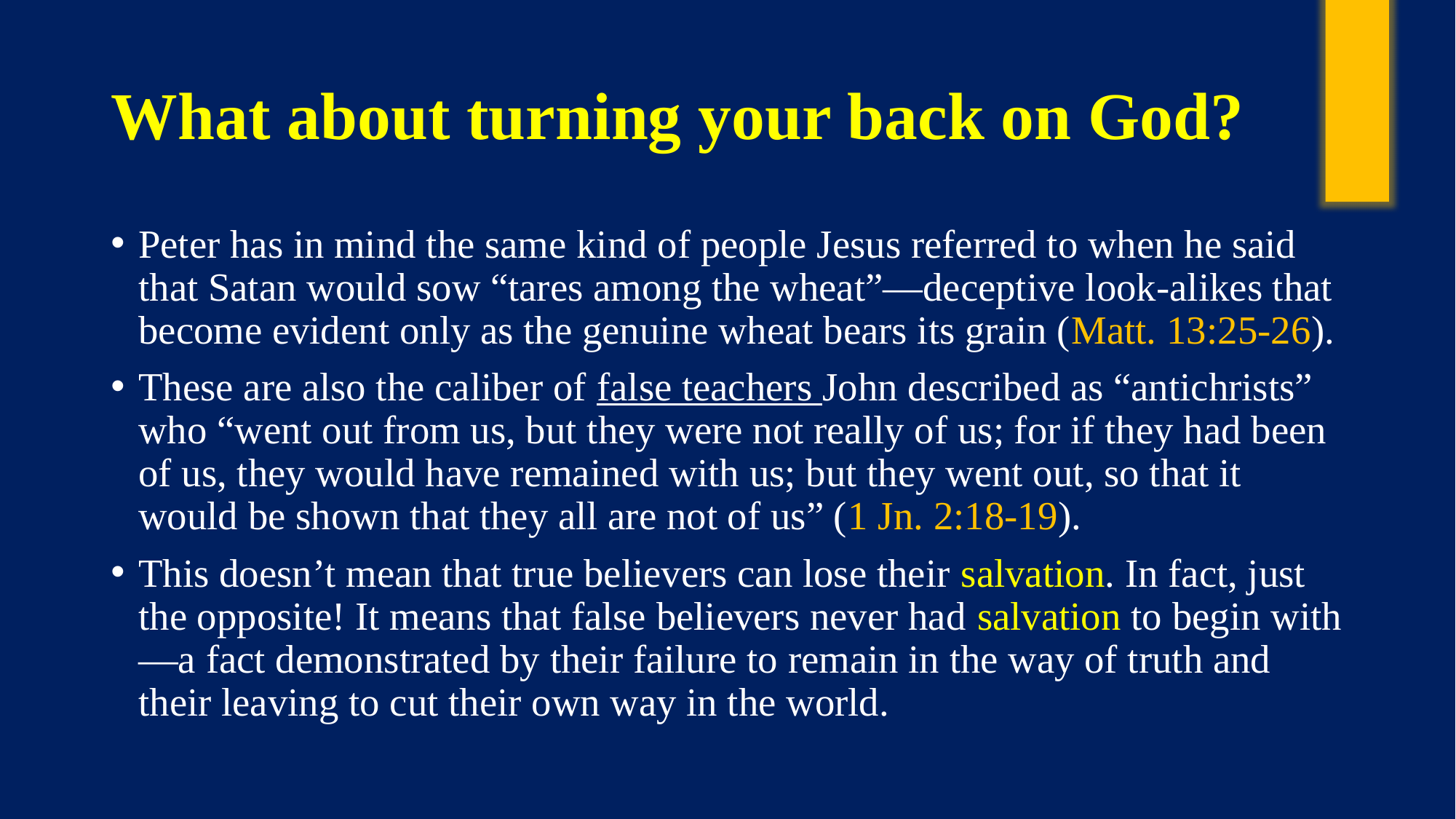

# What about turning your back on God?
Peter has in mind the same kind of people Jesus referred to when he said that Satan would sow “tares among the wheat”—deceptive look-alikes that become evident only as the genuine wheat bears its grain (Matt. 13:25-26).
These are also the caliber of false teachers John described as “antichrists” who “went out from us, but they were not really of us; for if they had been of us, they would have remained with us; but they went out, so that it would be shown that they all are not of us” (1 Jn. 2:18-19).
This doesn’t mean that true believers can lose their salvation. In fact, just the opposite! It means that false believers never had salvation to begin with—a fact demonstrated by their failure to remain in the way of truth and their leaving to cut their own way in the world.